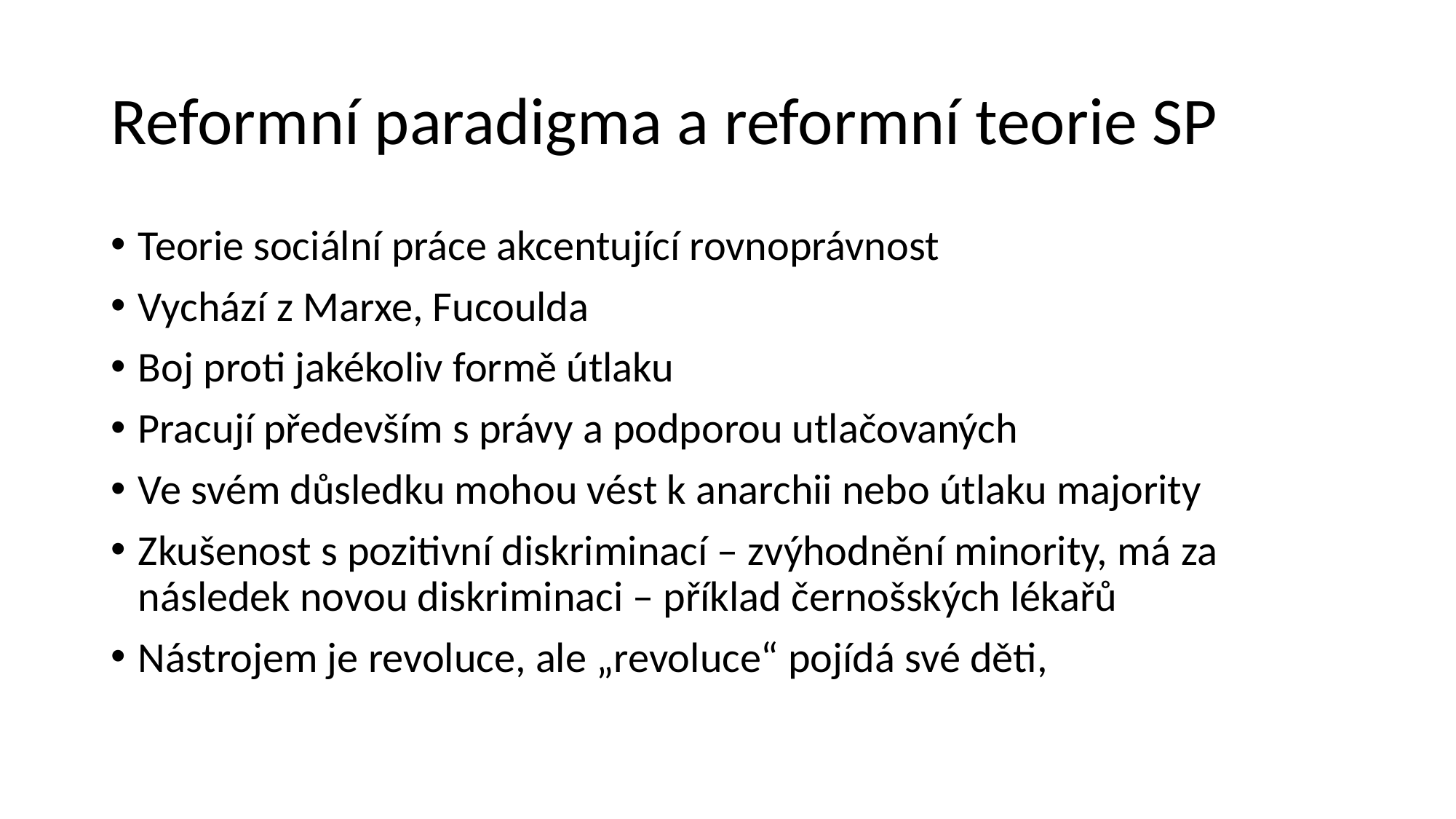

# Reformní paradigma a reformní teorie SP
Teorie sociální práce akcentující rovnoprávnost
Vychází z Marxe, Fucoulda
Boj proti jakékoliv formě útlaku
Pracují především s právy a podporou utlačovaných
Ve svém důsledku mohou vést k anarchii nebo útlaku majority
Zkušenost s pozitivní diskriminací – zvýhodnění minority, má za následek novou diskriminaci – příklad černošských lékařů
Nástrojem je revoluce, ale „revoluce“ pojídá své děti,